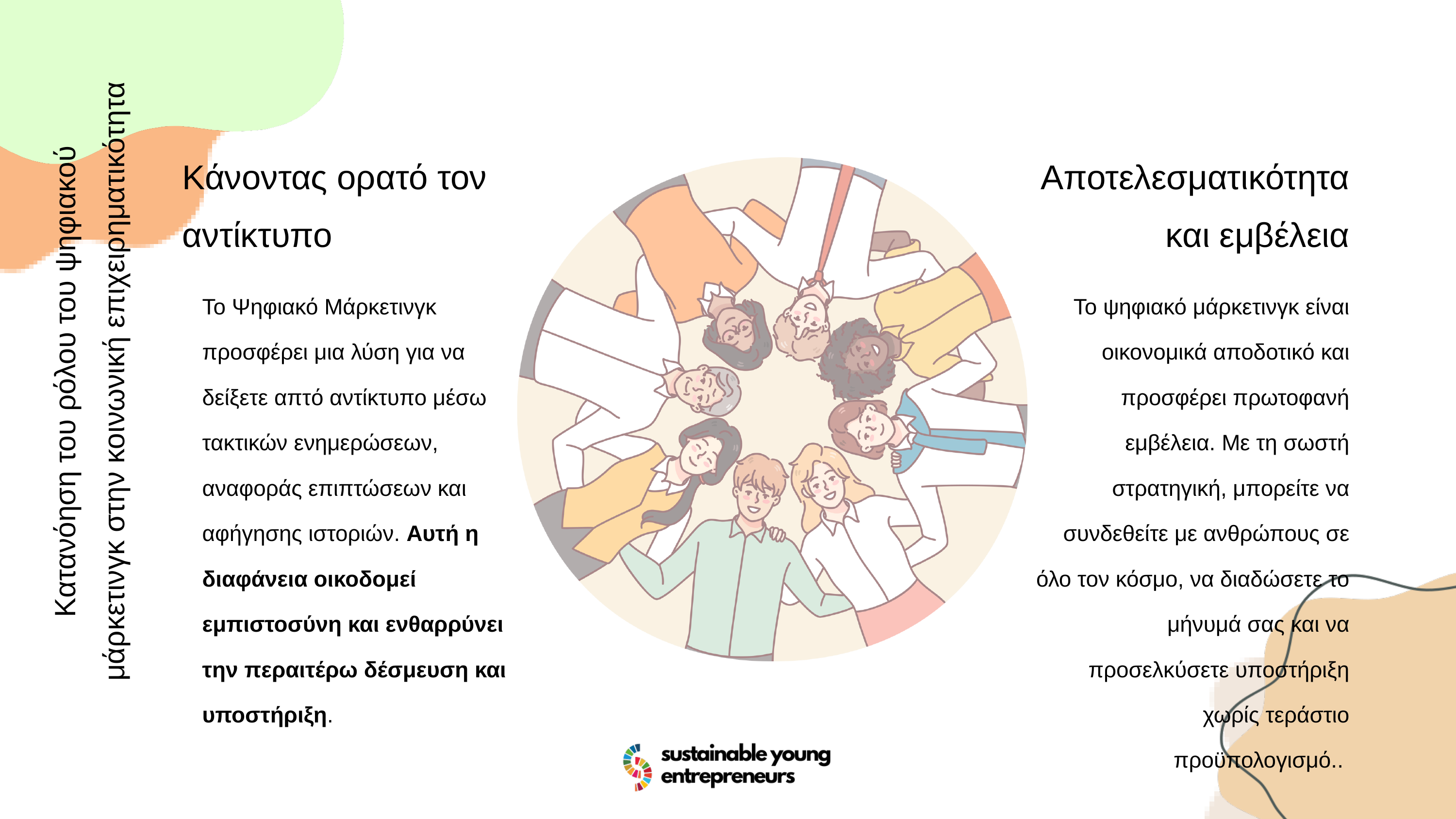

Κάνοντας ορατό τον αντίκτυπο
Αποτελεσματικότητα και εμβέλεια

Το Ψηφιακό Μάρκετινγκ προσφέρει μια λύση για να δείξετε απτό αντίκτυπο μέσω τακτικών ενημερώσεων, αναφοράς επιπτώσεων και αφήγησης ιστοριών. Αυτή η διαφάνεια οικοδομεί εμπιστοσύνη και ενθαρρύνει την περαιτέρω δέσμευση και υποστήριξη.
Το ψηφιακό μάρκετινγκ είναι οικονομικά αποδοτικό και προσφέρει πρωτοφανή εμβέλεια. Με τη σωστή στρατηγική, μπορείτε να συνδεθείτε με ανθρώπους σε όλο τον κόσμο, να διαδώσετε το μήνυμά σας και να προσελκύσετε υποστήριξη χωρίς τεράστιο προϋπολογισμό..
Κατανόηση του ρόλου του ψηφιακού μάρκετινγκ στην κοινωνική επιχειρηματικότητα